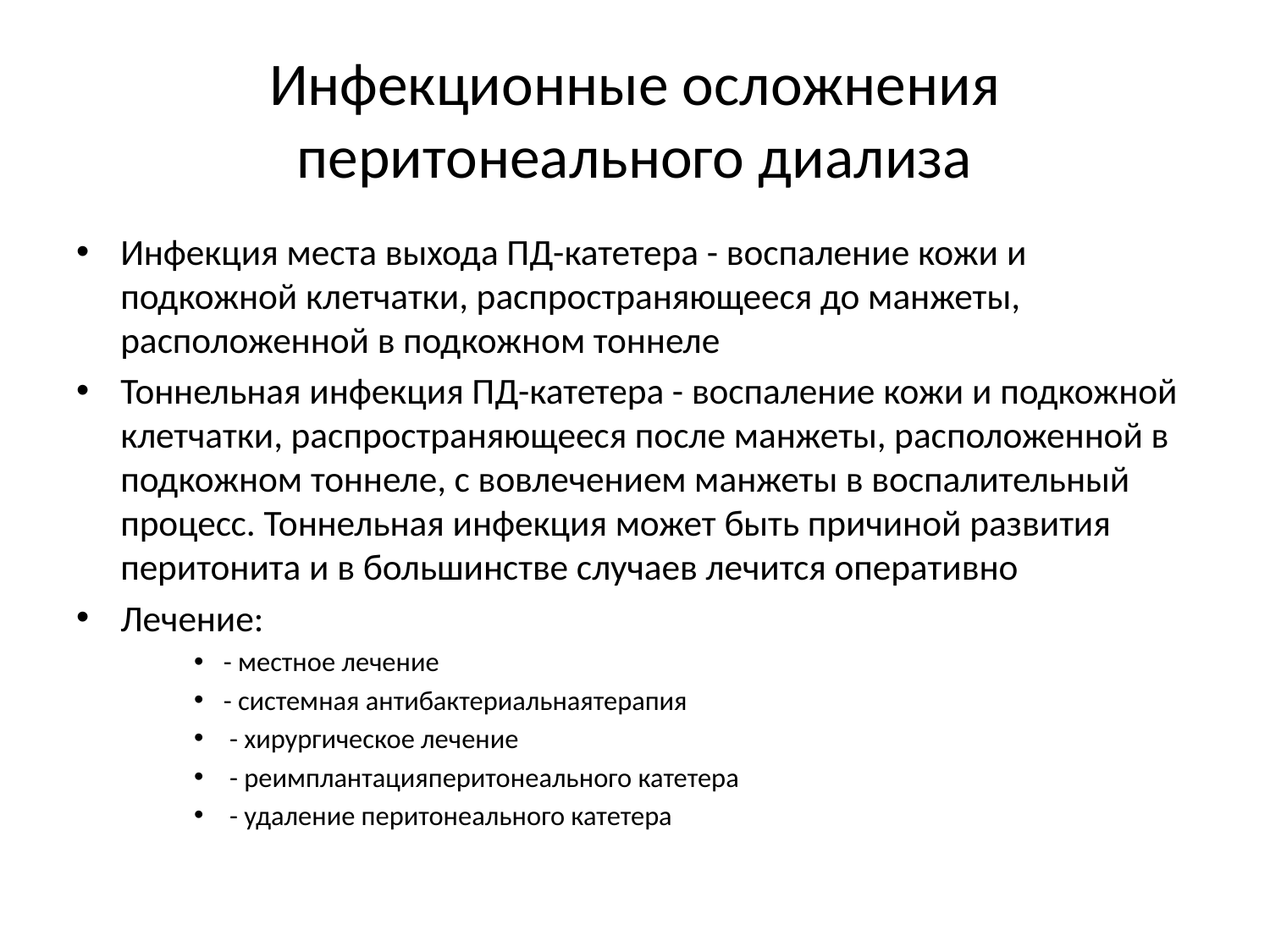

# Инфекционные осложнения перитонеального диализа
Инфекция места выхода ПД-катетера - воспаление кожи и подкожной клетчатки, распространяющееся до манжеты, расположенной в подкожном тоннеле
Тоннельная инфекция ПД-катетера - воспаление кожи и подкожной клетчатки, распространяющееся после манжеты, расположенной в подкожном тоннеле, с вовлечением манжеты в воспалительный процесс. Тоннельная инфекция может быть причиной развития перитонита и в большинстве случаев лечится оперативно
Лечение:
- местное лечение
- системная антибактериальнаятерапия
 - хирургическое лечение
 - реимплантацияперитонеального катетера
 - удаление перитонеального катетера